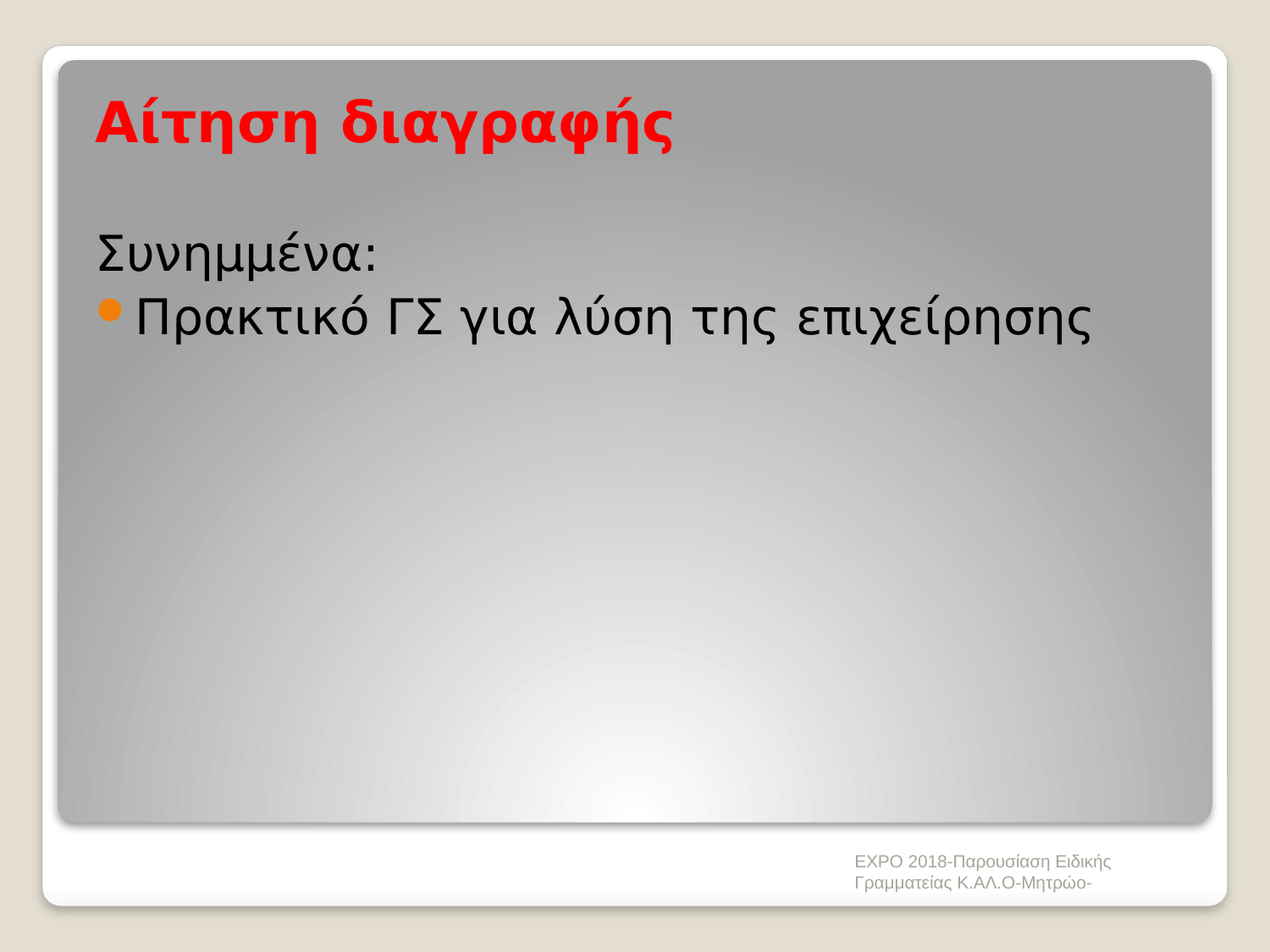

Αίτηση διαγραφής

Συνημμένα:
Πρακτικό ΓΣ για λύση της επιχείρησης
EXPO 2018-Παρουσίαση Ειδικής Γραμματείας Κ.ΑΛ.Ο-Μητρώο-